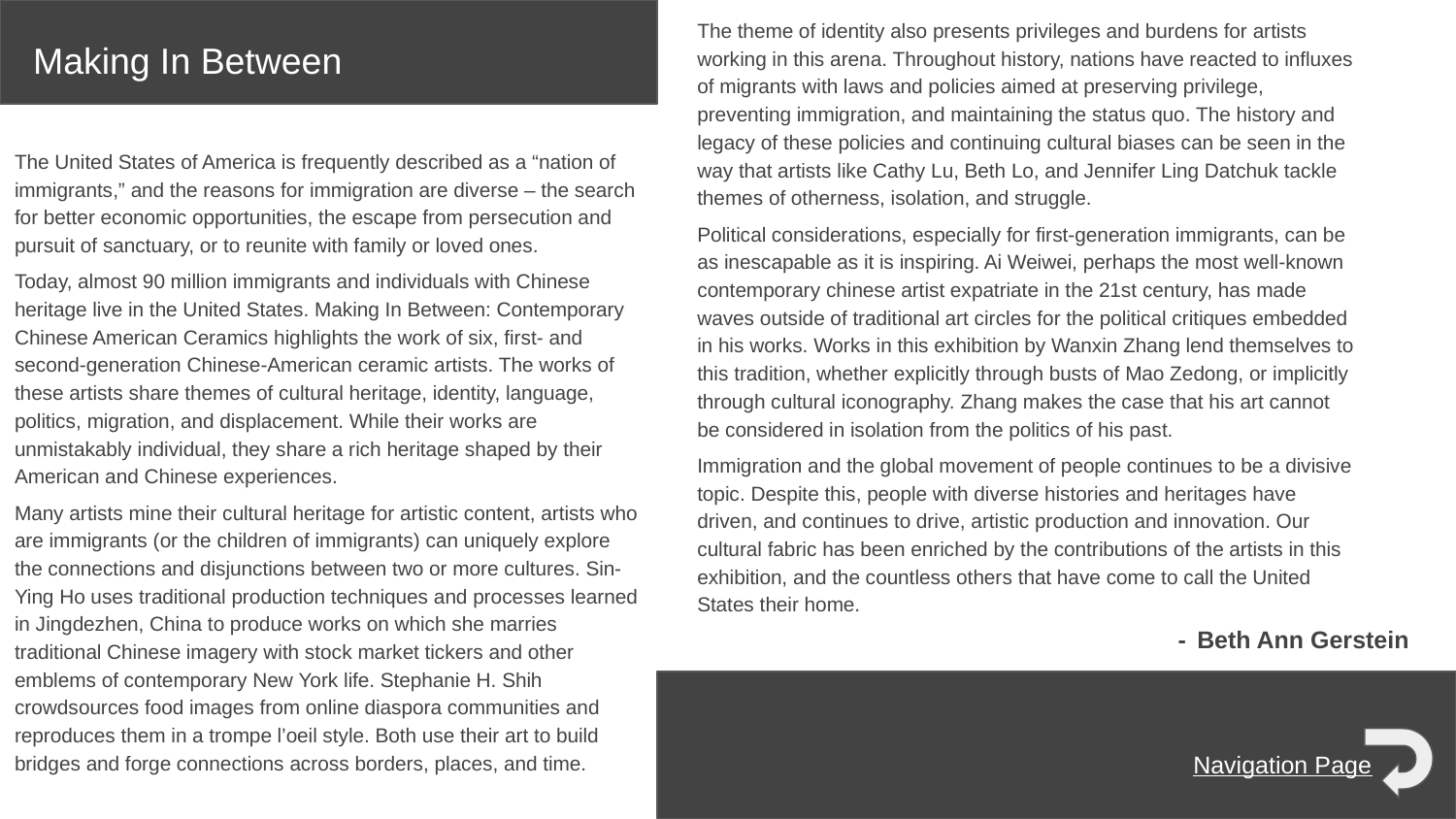

The theme of identity also presents privileges and burdens for artists working in this arena. Throughout history, nations have reacted to influxes of migrants with laws and policies aimed at preserving privilege, preventing immigration, and maintaining the status quo. The history and legacy of these policies and continuing cultural biases can be seen in the way that artists like Cathy Lu, Beth Lo, and Jennifer Ling Datchuk tackle themes of otherness, isolation, and struggle.

Political considerations, especially for first-generation immigrants, can be as inescapable as it is inspiring. Ai Weiwei, perhaps the most well-known contemporary chinese artist expatriate in the 21st century, has made waves outside of traditional art circles for the political critiques embedded in his works. Works in this exhibition by Wanxin Zhang lend themselves to this tradition, whether explicitly through busts of Mao Zedong, or implicitly through cultural iconography. Zhang makes the case that his art cannot be considered in isolation from the politics of his past.

Immigration and the global movement of people continues to be a divisive topic. Despite this, people with diverse histories and heritages have driven, and continues to drive, artistic production and innovation. Our cultural fabric has been enriched by the contributions of the artists in this exhibition, and the countless others that have come to call the United States their home.
Making In Between
The United States of America is frequently described as a “nation of immigrants,” and the reasons for immigration are diverse – the search for better economic opportunities, the escape from persecution and pursuit of sanctuary, or to reunite with family or loved ones.

Today, almost 90 million immigrants and individuals with Chinese heritage live in the United States. Making In Between: Contemporary Chinese American Ceramics highlights the work of six, first- and second-generation Chinese-American ceramic artists. The works of these artists share themes of cultural heritage, identity, language, politics, migration, and displacement. While their works are unmistakably individual, they share a rich heritage shaped by their American and Chinese experiences.

Many artists mine their cultural heritage for artistic content, artists who are immigrants (or the children of immigrants) can uniquely explore the connections and disjunctions between two or more cultures. Sin-Ying Ho uses traditional production techniques and processes learned in Jingdezhen, China to produce works on which she marries traditional Chinese imagery with stock market tickers and other emblems of contemporary New York life. Stephanie H. Shih crowdsources food images from online diaspora communities and reproduces them in a trompe l’oeil style. Both use their art to build bridges and forge connections across borders, places, and time.

-  Beth Ann Gerstein

Navigation Page